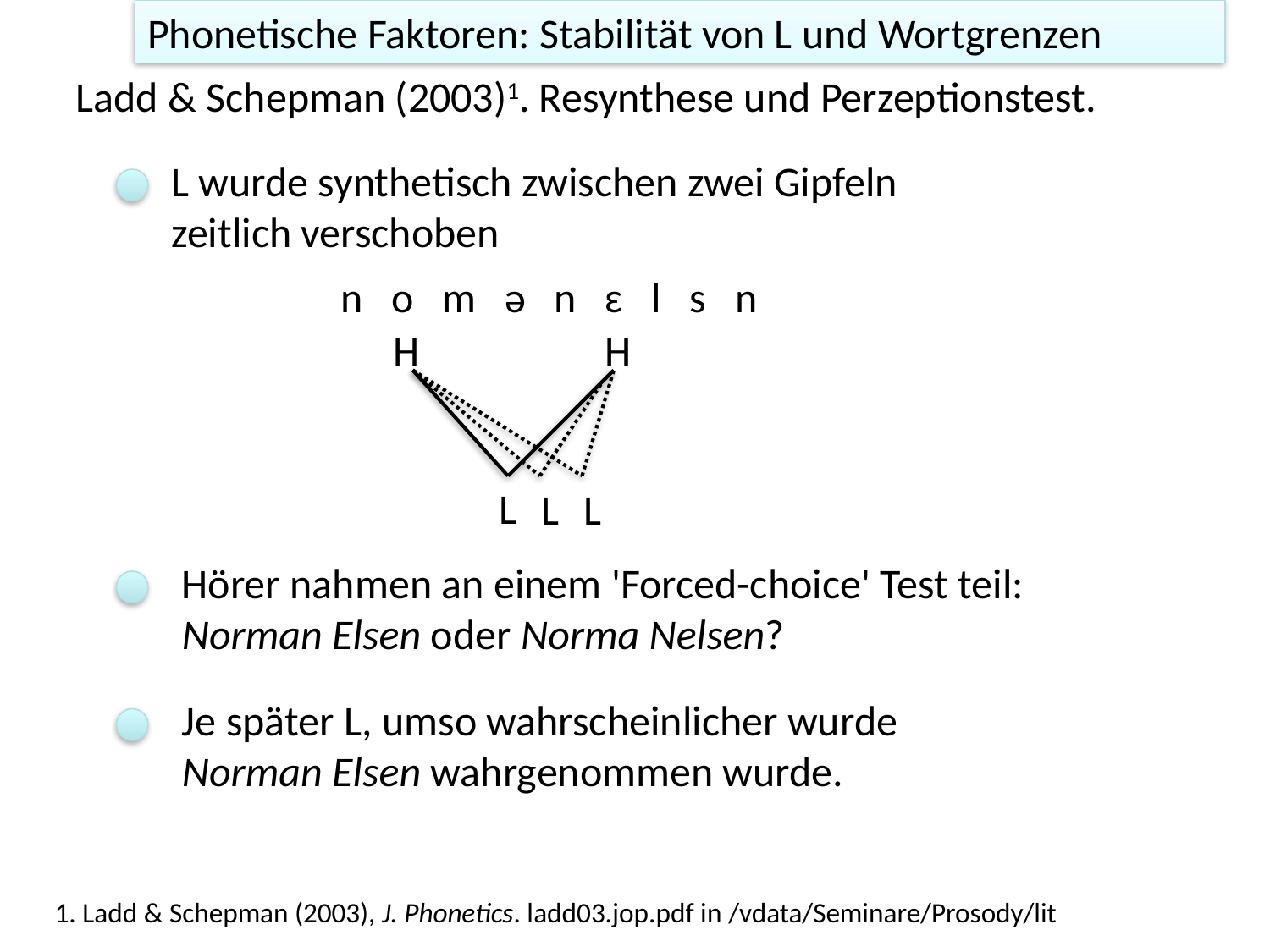

Phonetische Faktoren: Stabilität von L und Wortgrenzen
Ladd & Schepman (2003)1. Resynthese und Perzeptionstest.
L wurde synthetisch zwischen zwei Gipfeln zeitlich verschoben

n   o   m   ə   n   ɛ   l   s   n
H
H
L
L
L
Hörer nahmen an einem 'Forced-choice' Test teil: Norman Elsen oder Norma Nelsen?

Je später L, umso wahrscheinlicher wurde Norman Elsen wahrgenommen wurde.

1. Ladd & Schepman (2003), J. Phonetics. ladd03.jop.pdf in /vdata/Seminare/Prosody/lit